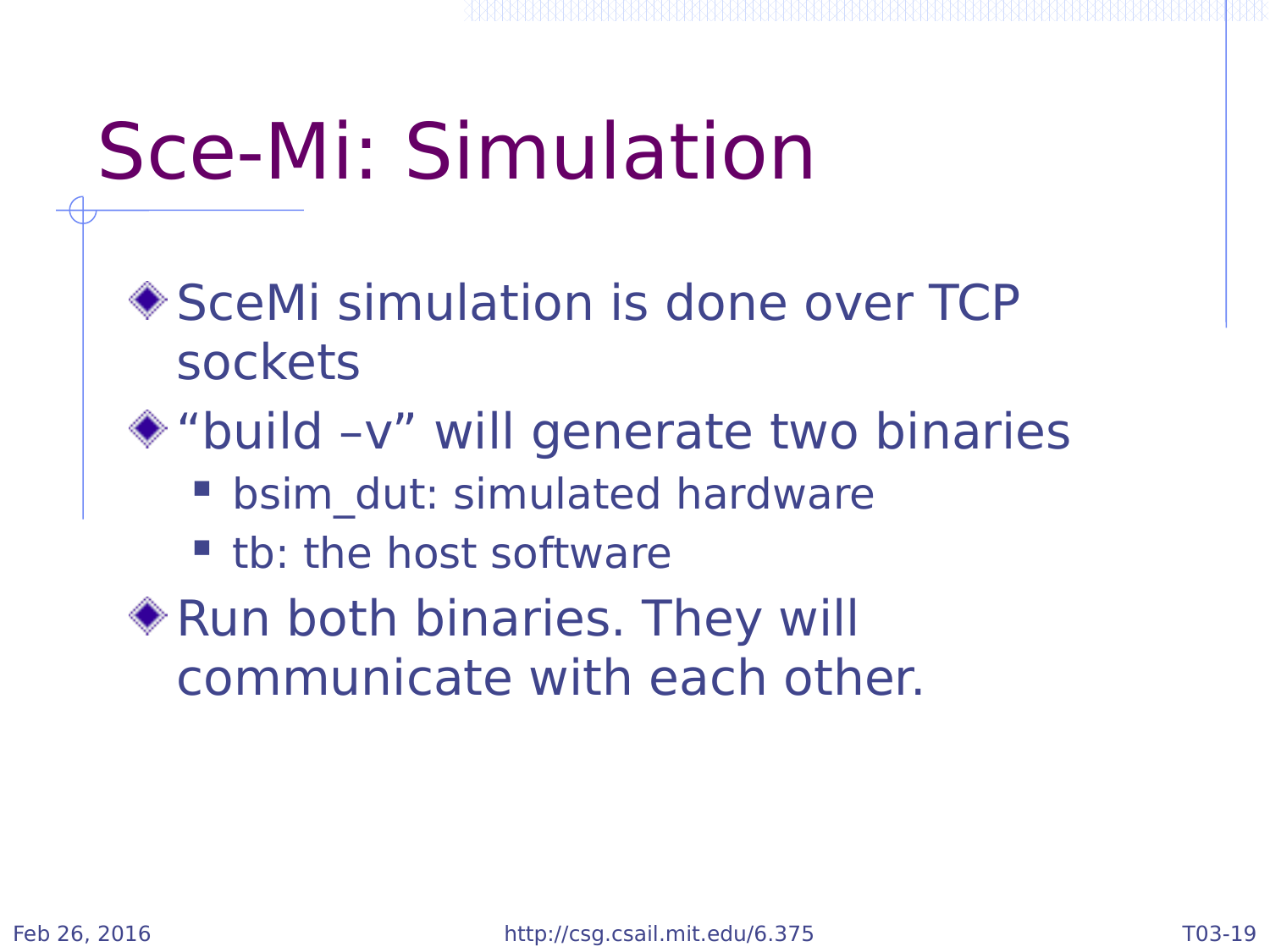

# Sce-Mi: Simulation
SceMi simulation is done over TCP sockets
“build –v” will generate two binaries
bsim_dut: simulated hardware
tb: the host software
Run both binaries. They will communicate with each other.
Feb 26, 2016
http://csg.csail.mit.edu/6.375
T03-19